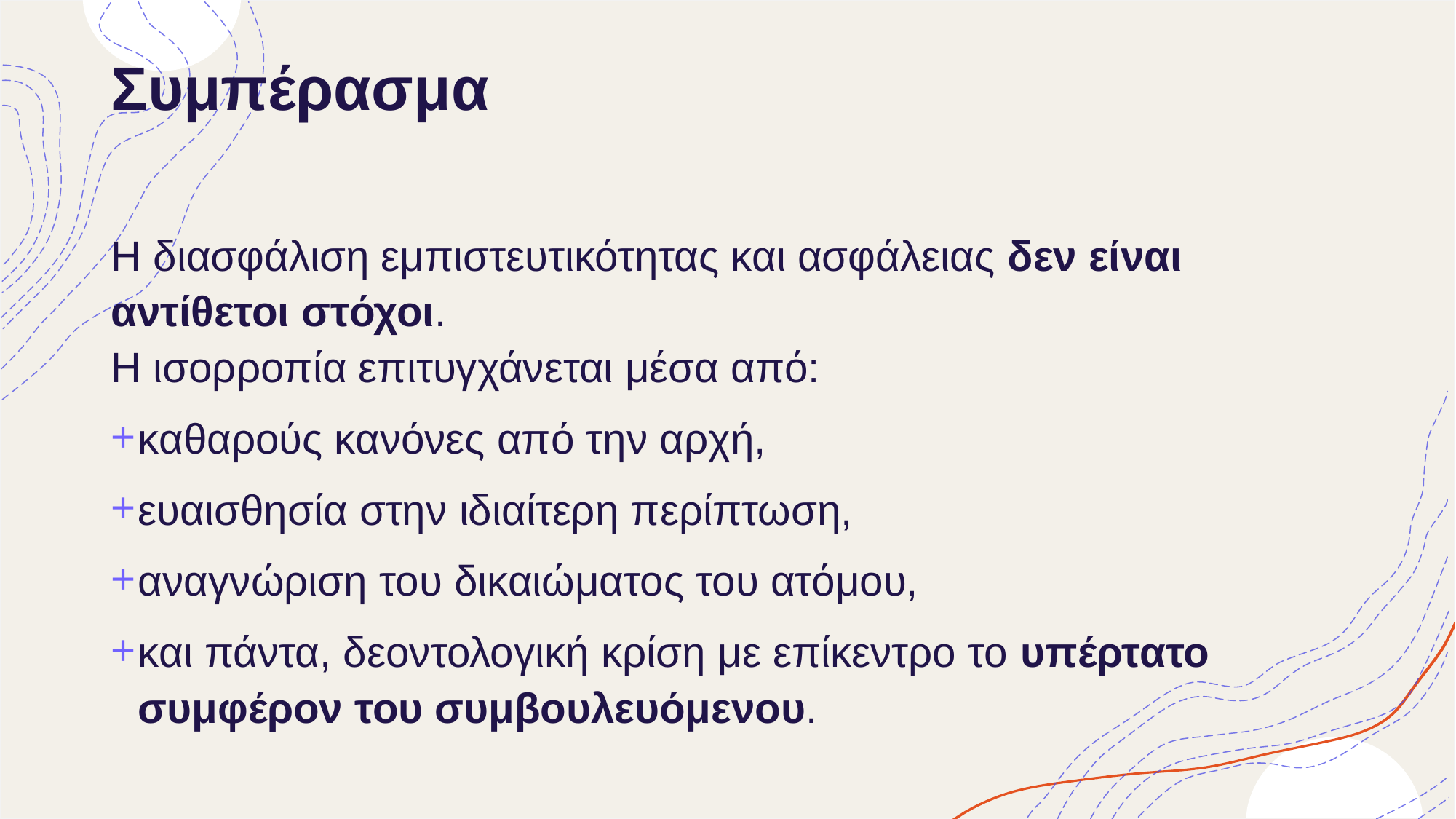

# Συμπέρασμα
Η διασφάλιση εμπιστευτικότητας και ασφάλειας δεν είναι αντίθετοι στόχοι.
Η ισορροπία επιτυγχάνεται μέσα από:
καθαρούς κανόνες από την αρχή,
ευαισθησία στην ιδιαίτερη περίπτωση,
αναγνώριση του δικαιώματος του ατόμου,
και πάντα, δεοντολογική κρίση με επίκεντρο το υπέρτατο συμφέρον του συμβουλευόμενου.